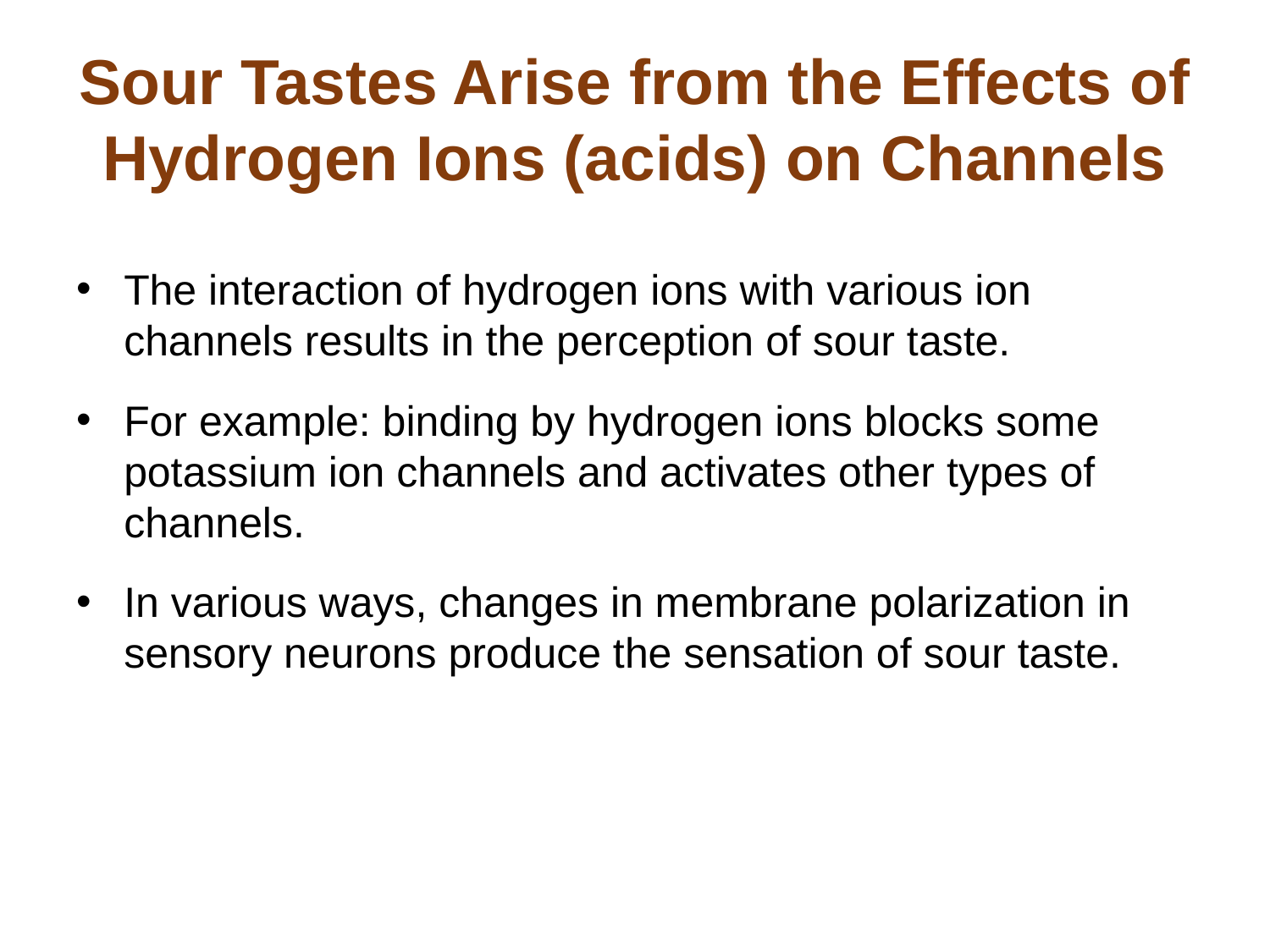

# Sour Tastes Arise from the Effects of Hydrogen Ions (acids) on Channels
The interaction of hydrogen ions with various ion channels results in the perception of sour taste.
For example: binding by hydrogen ions blocks some potassium ion channels and activates other types of channels.
In various ways, changes in membrane polarization in sensory neurons produce the sensation of sour taste.